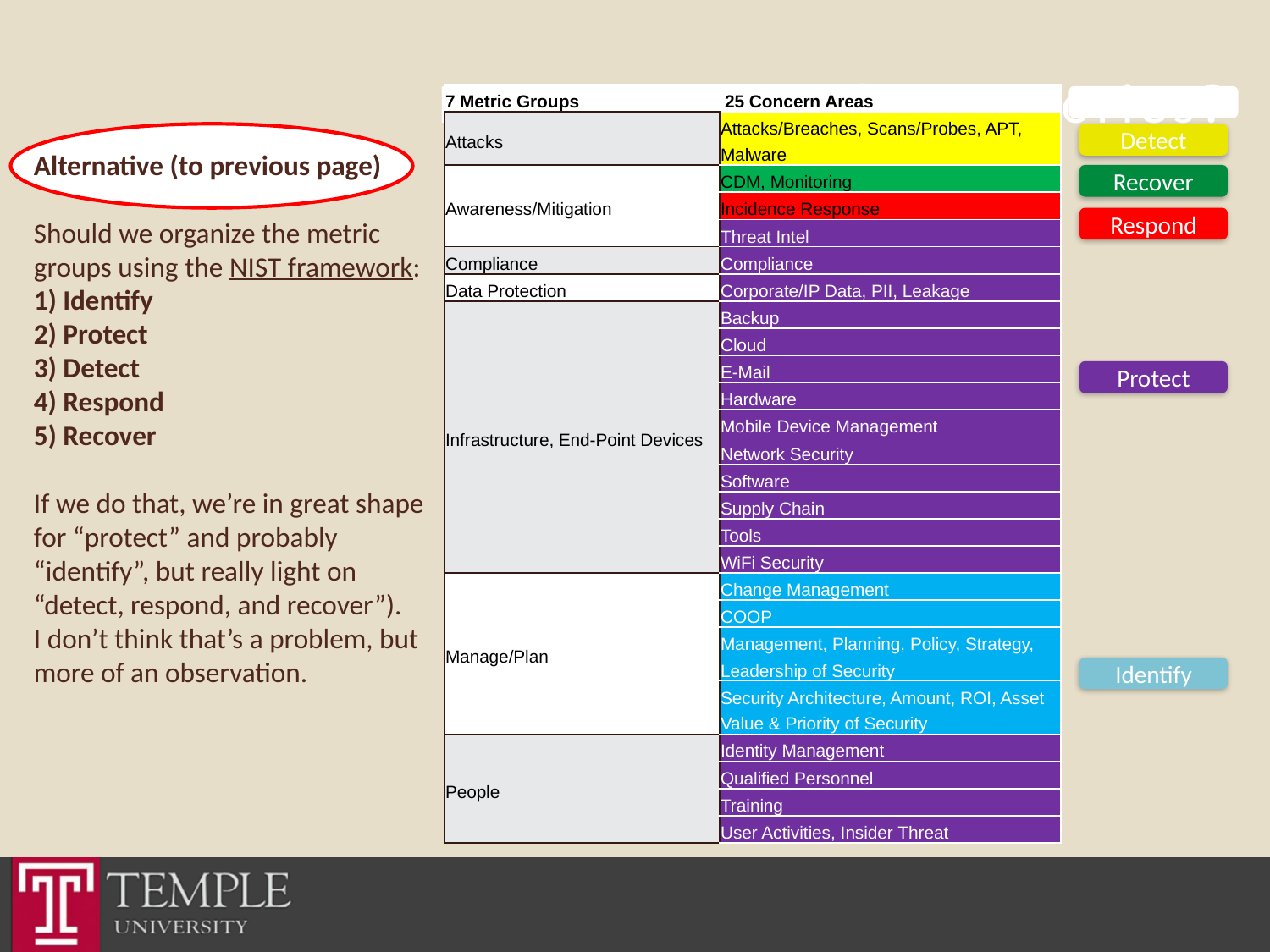

# NIST Framework Categories?
| 7 Metric Groups  25 Concern Areas |  |
| --- | --- |
| Attacks | Attacks/Breaches, Scans/Probes, APT, Malware |
| Awareness/Mitigation | CDM, Monitoring |
|  | Incidence Response |
|  | Threat Intel |
| Compliance | Compliance |
| Data Protection | Corporate/IP Data, PII, Leakage |
| Infrastructure, End-Point Devices | Backup |
|  | Cloud |
|  | E-Mail |
|  | Hardware |
|  | Mobile Device Management |
|  | Network Security |
|  | Software |
|  | Supply Chain |
|  | Tools |
|  | WiFi Security |
| Manage/Plan | Change Management |
|  | COOP |
|  | Management, Planning, Policy, Strategy, Leadership of Security |
|  | Security Architecture, Amount, ROI, Asset Value & Priority of Security |
| People | Identity Management |
|  | Qualified Personnel |
|  | Training |
|  | User Activities, Insider Threat |
NIST Framework

Detect
Alternative (to previous page)

Should we organize the metric groups using the NIST framework:
1) Identify
2) Protect
3) Detect
4) Respond
5) Recover

If we do that, we’re in great shape for “protect” and probably “identify”, but really light on “detect, respond, and recover”).
I don’t think that’s a problem, but more of an observation.
Recover
Respond
Protect
Identify